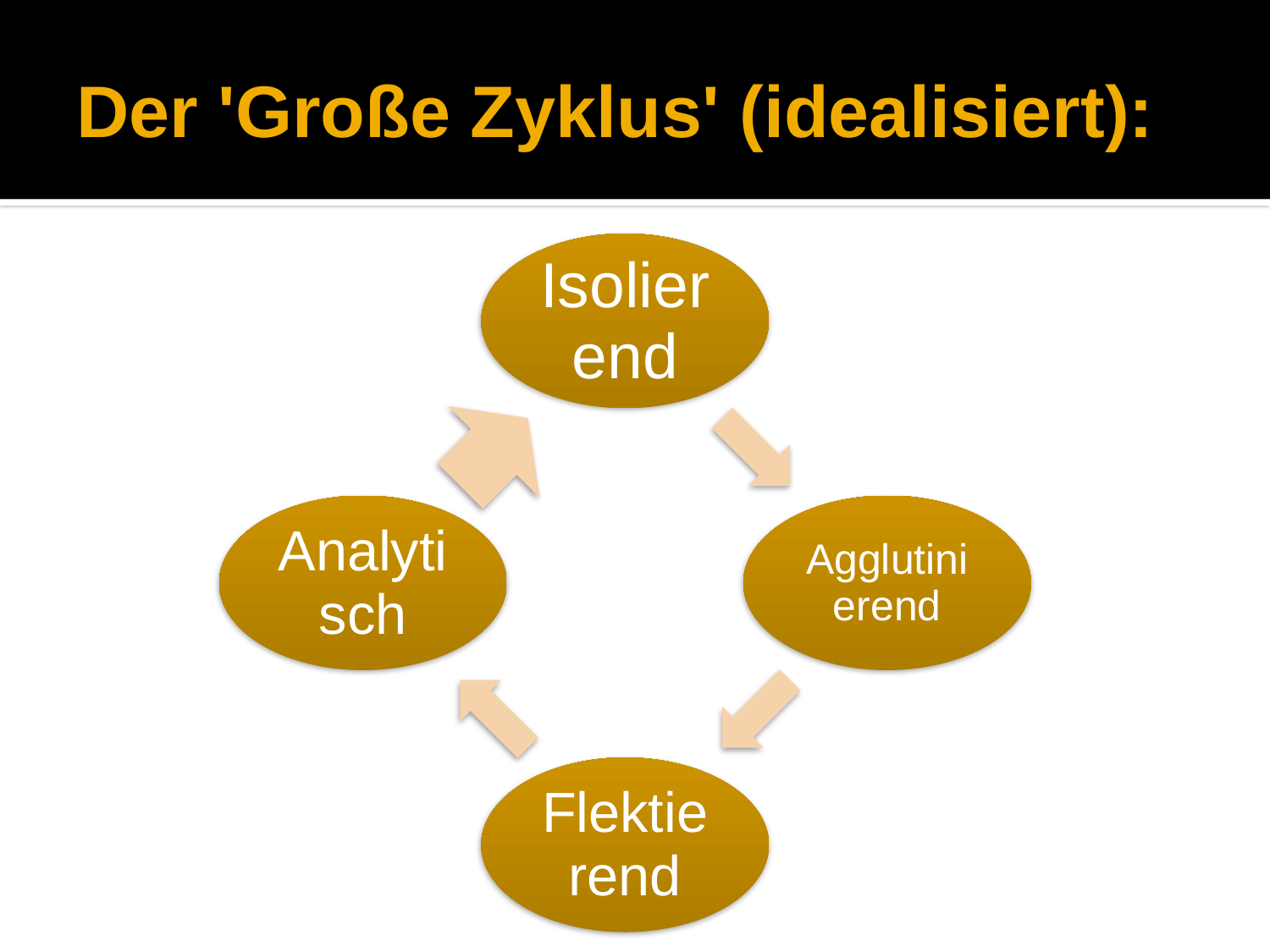

# Der 'Große Zyklus' (idealisiert):
Isolierend
Agglutinierend
Flektierend
Analytisch